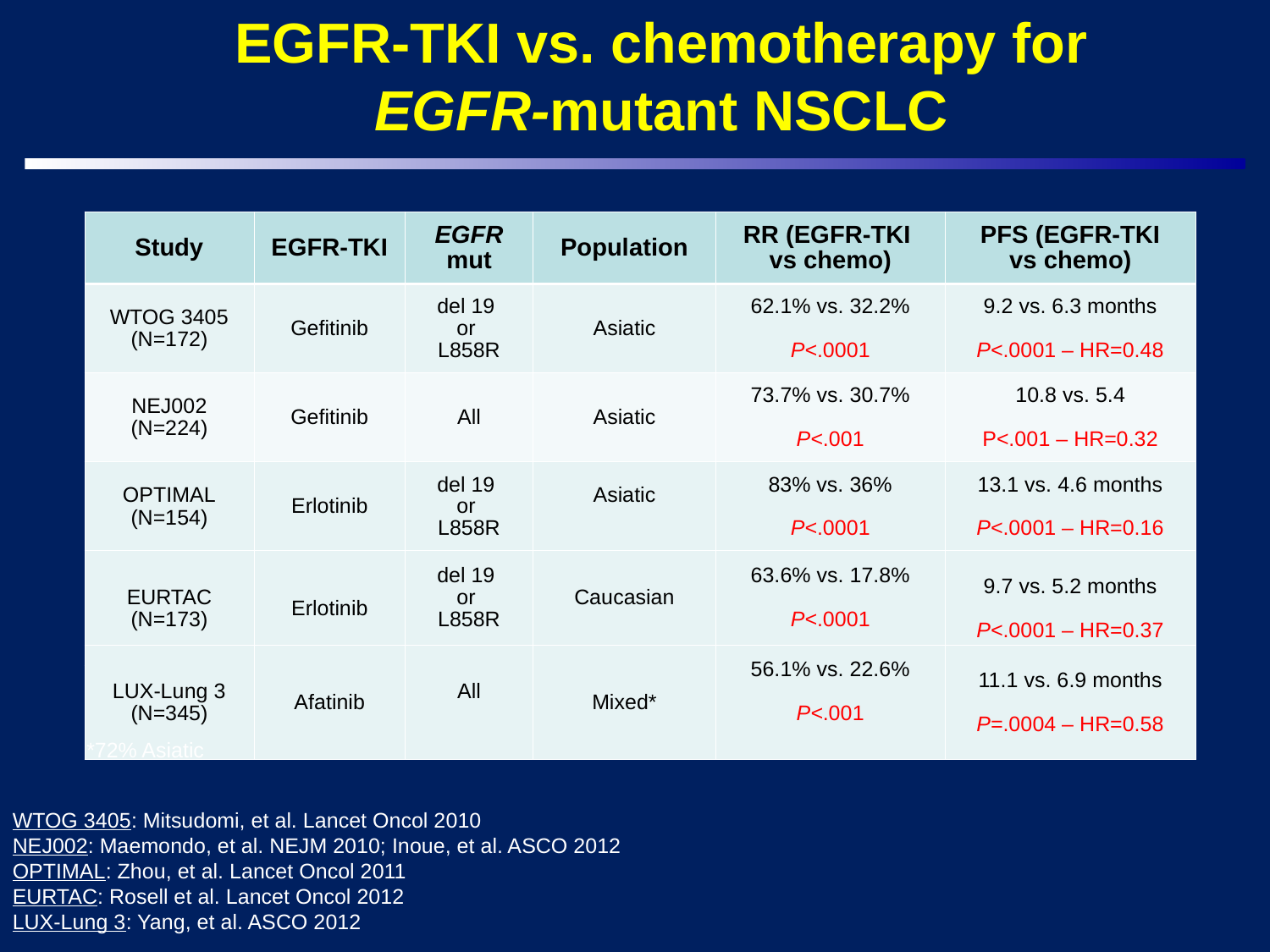

EGFR-TKI vs. chemotherapy for EGFR-mutant NSCLC

| Study | EGFR-TKI | EGFR mut | Population | RR (EGFR-TKI vs chemo) | PFS (EGFR-TKI vs chemo) |
| --- | --- | --- | --- | --- | --- |
| WTOG 3405 (N=172) | Gefitinib | del 19 or L858R | Asiatic | 62.1% vs. 32.2% P<.0001 | 9.2 vs. 6.3 months P<.0001 – HR=0.48 |
| NEJ002 (N=224) | Gefitinib | All | Asiatic | 73.7% vs. 30.7% P<.001 | 10.8 vs. 5.4 P<.001 – HR=0.32 |
| OPTIMAL (N=154) | Erlotinib | del 19 or L858R | Asiatic | 83% vs. 36% P<.0001 | 13.1 vs. 4.6 months P<.0001 – HR=0.16 |
| EURTAC (N=173) | Erlotinib | del 19 or L858R | Caucasian | 63.6% vs. 17.8% P<.0001 | 9.7 vs. 5.2 months P<.0001 – HR=0.37 |
| LUX-Lung 3 (N=345) | Afatinib | All | Mixed\* | 56.1% vs. 22.6% P<.001 | 11.1 vs. 6.9 months P=.0004 – HR=0.58 |
| --- | --- | --- | --- | --- | --- |
*72% Asiatic
WTOG 3405: Mitsudomi, et al. Lancet Oncol 2010
NEJ002: Maemondo, et al. NEJM 2010; Inoue, et al. ASCO 2012
OPTIMAL: Zhou, et al. Lancet Oncol 2011
EURTAC: Rosell et al. Lancet Oncol 2012
LUX-Lung 3: Yang, et al. ASCO 2012